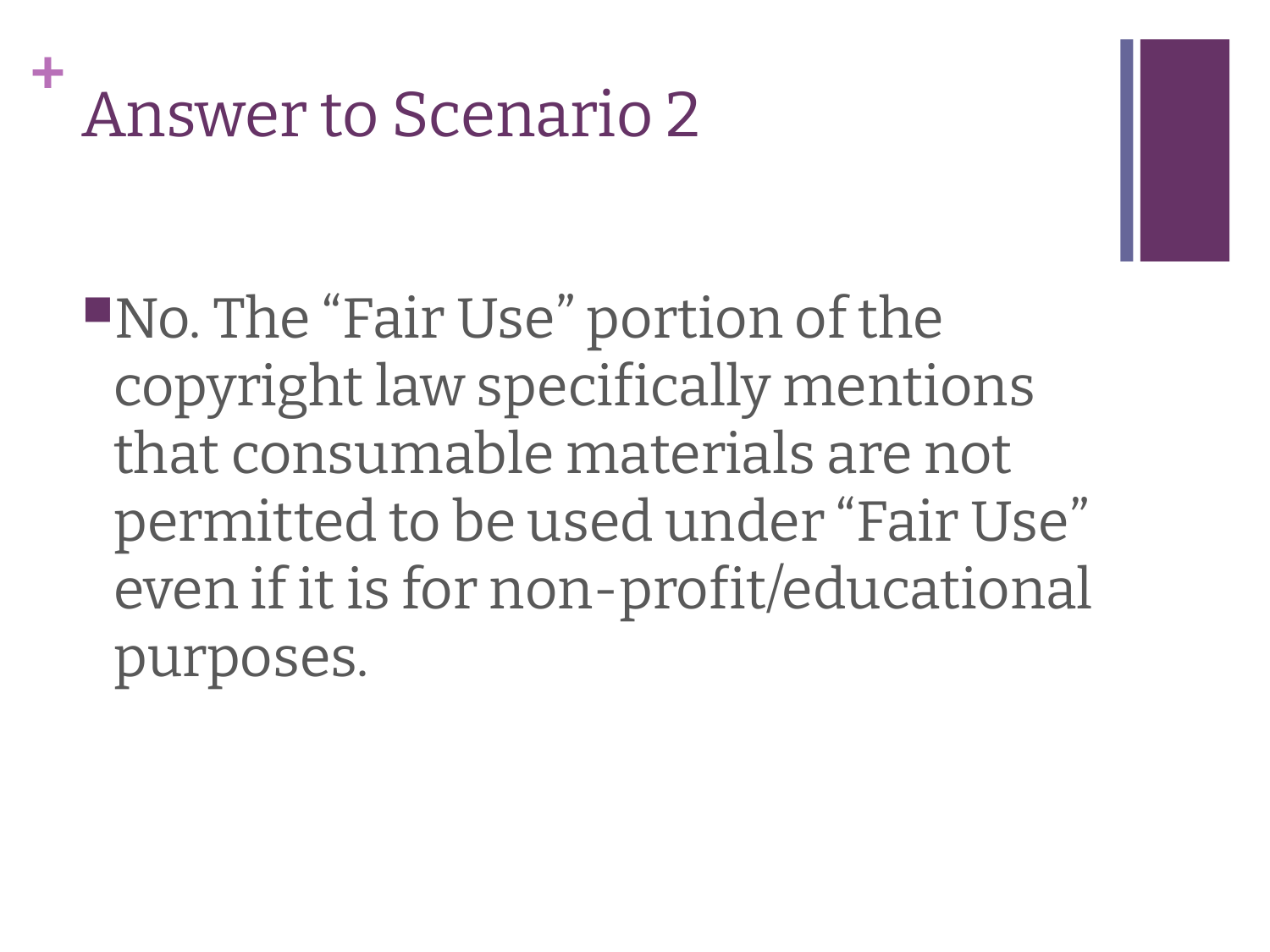

# Answer to Scenario 2
No. The “Fair Use” portion of the copyright law specifically mentions that consumable materials are not permitted to be used under “Fair Use” even if it is for non-profit/educational purposes.